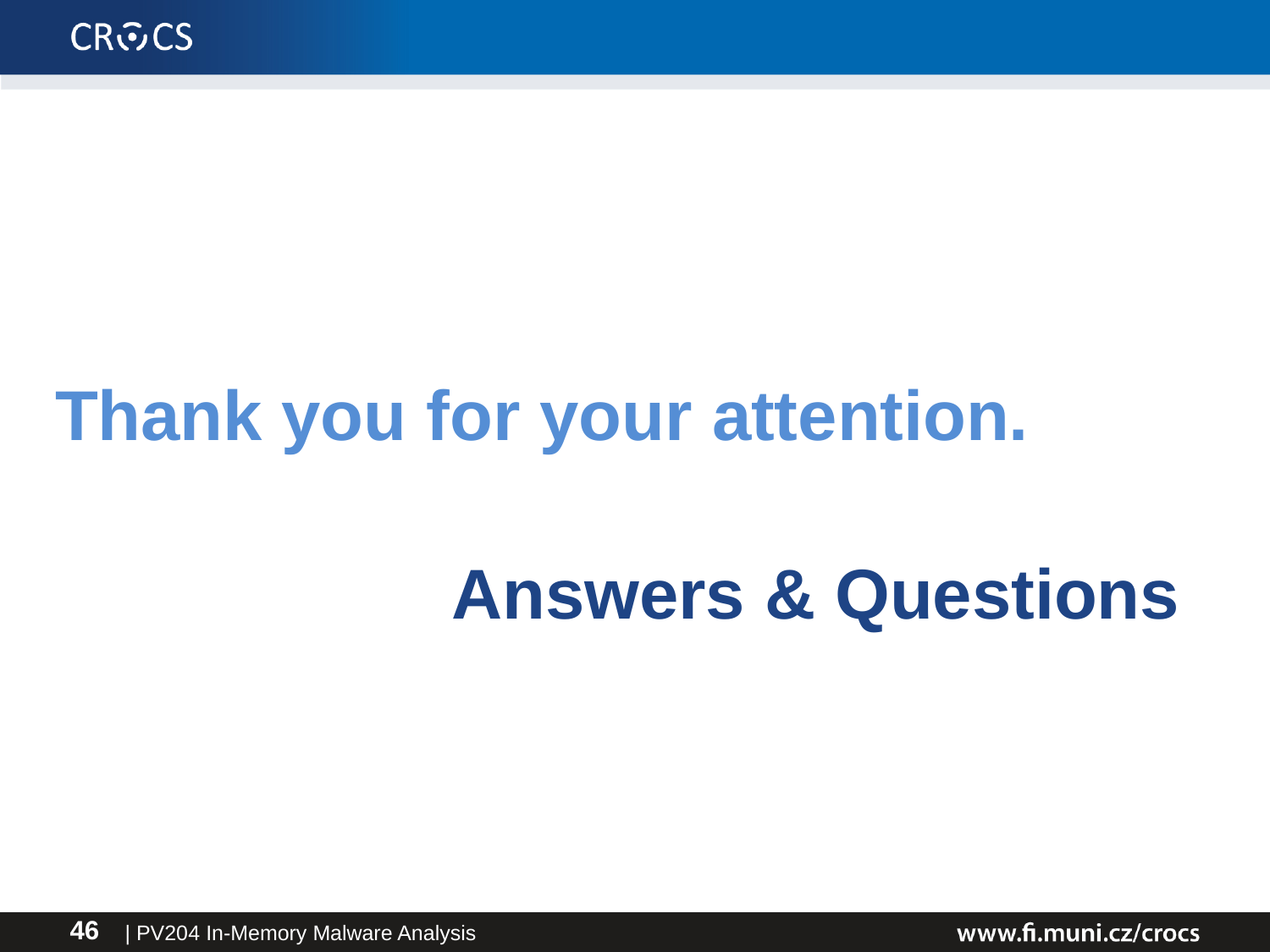

Thank you for your attention.
# Answers & Questions
| PV204 In-Memory Malware Analysis
46